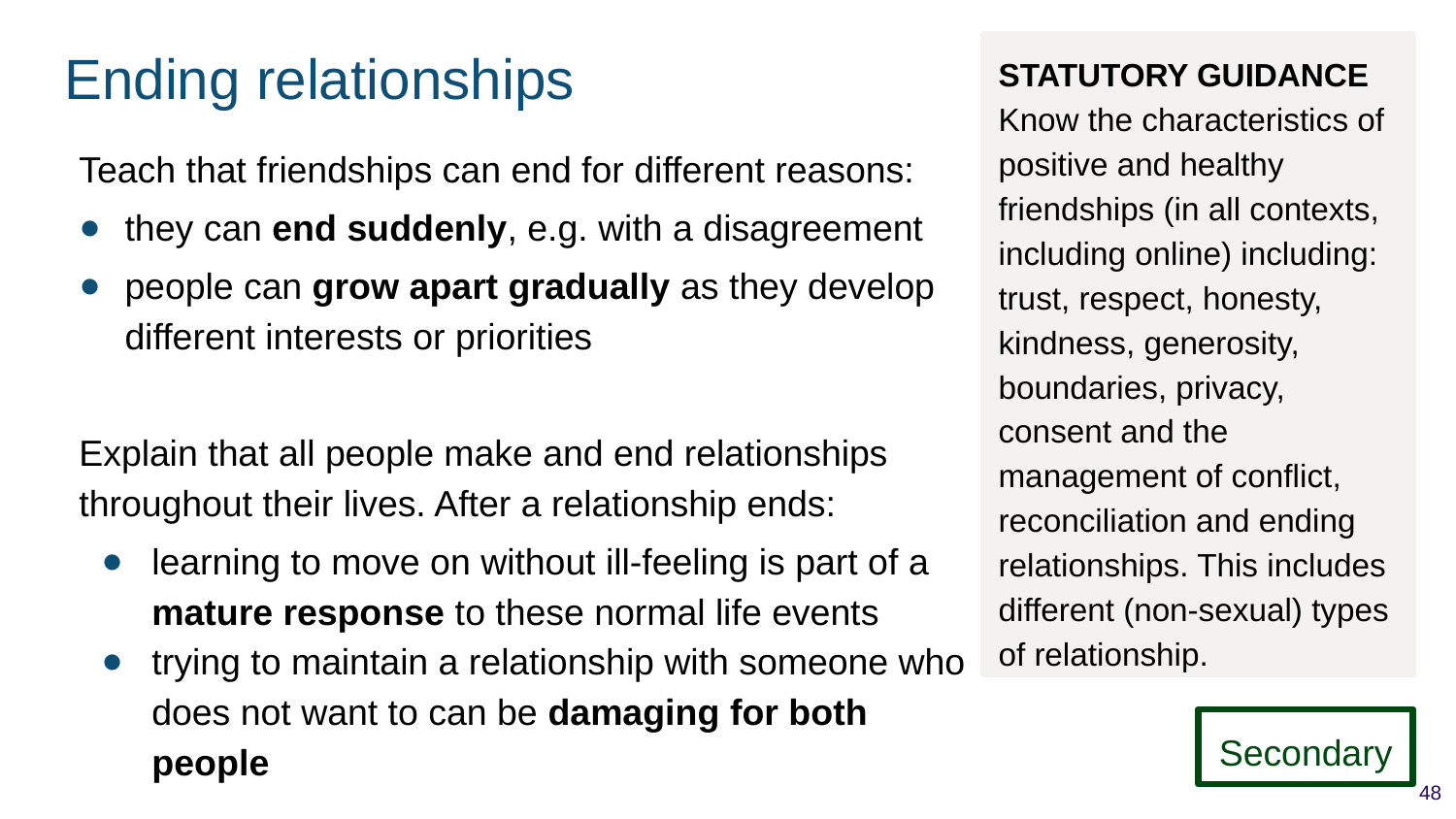

# Ending relationships
STATUTORY GUIDANCE
Know the characteristics of positive and healthy friendships (in all contexts, including online) including: trust, respect, honesty, kindness, generosity, boundaries, privacy, consent and the management of conflict, reconciliation and ending relationships. This includes different (non-sexual) types of relationship.
Teach that friendships can end for different reasons:
they can end suddenly, e.g. with a disagreement
people can grow apart gradually as they develop different interests or priorities

Explain that all people make and end relationships throughout their lives. After a relationship ends:
learning to move on without ill-feeling is part of a mature response to these normal life events
trying to maintain a relationship with someone who does not want to can be damaging for both people
Secondary
48